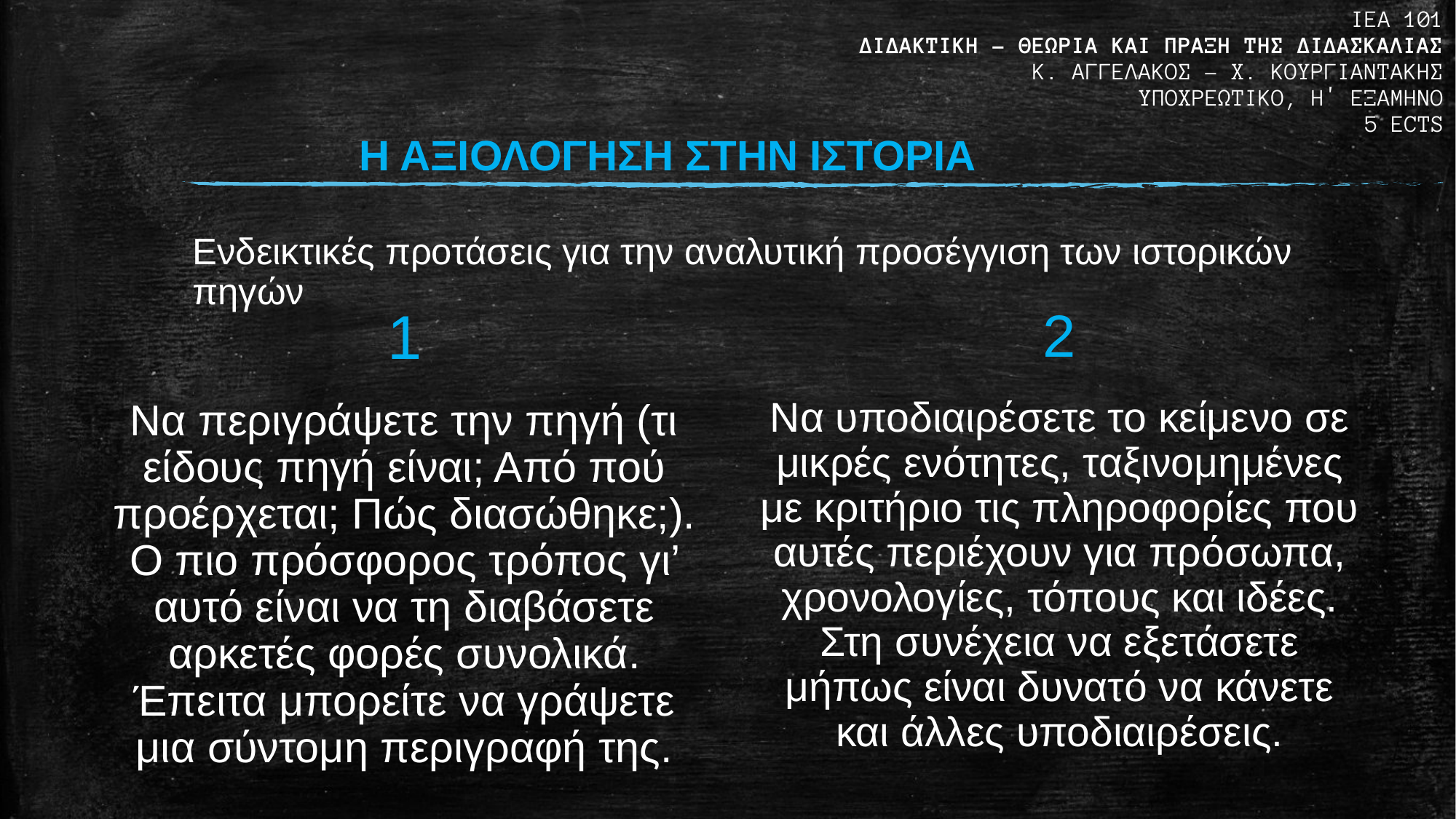

ΙΕΑ 101
ΔΙΔΑΚΤΙΚΗ – ΘΕΩΡΙΑ ΚΑΙ ΠΡΑΞΗ ΤΗΣ ΔΙΔΑΣΚΑΛΙΑΣ
Κ. ΑΓΓΕΛΑΚΟΣ – Χ. ΚΟΥΡΓΙΑΝΤΑΚΗΣ
ΥΠΟΧΡΕΩΤΙΚΟ, Η΄ ΕΞΑΜΗΝΟ
5 ECTS
Η ΑΞΙΟΛΟΓΗΣΗ ΣΤΗΝ ΙΣΤΟΡΙΑ
Ενδεικτικές προτάσεις για την αναλυτική προσέγγιση των ιστορικών πηγών

2
Να υποδιαιρέσετε το κείμενο σε μικρές ενότητες, ταξινομημένες με κριτήριο τις πληροφορίες που αυτές περιέχουν για πρόσωπα, χρονολογίες, τόπους και ιδέες. Στη συνέχεια να εξετάσετε μήπως είναι δυνατό να κάνετε και άλλες υποδιαιρέσεις.
1
Να περιγράψετε την πηγή (τι είδους πηγή είναι; Από πού προέρχεται; Πώς διασώθηκε;). Ο πιο πρόσφορος τρόπος γι’ αυτό είναι να τη διαβάσετε αρκετές φορές συνολικά. Έπειτα μπορείτε να γράψετε μια σύντομη περιγραφή της.